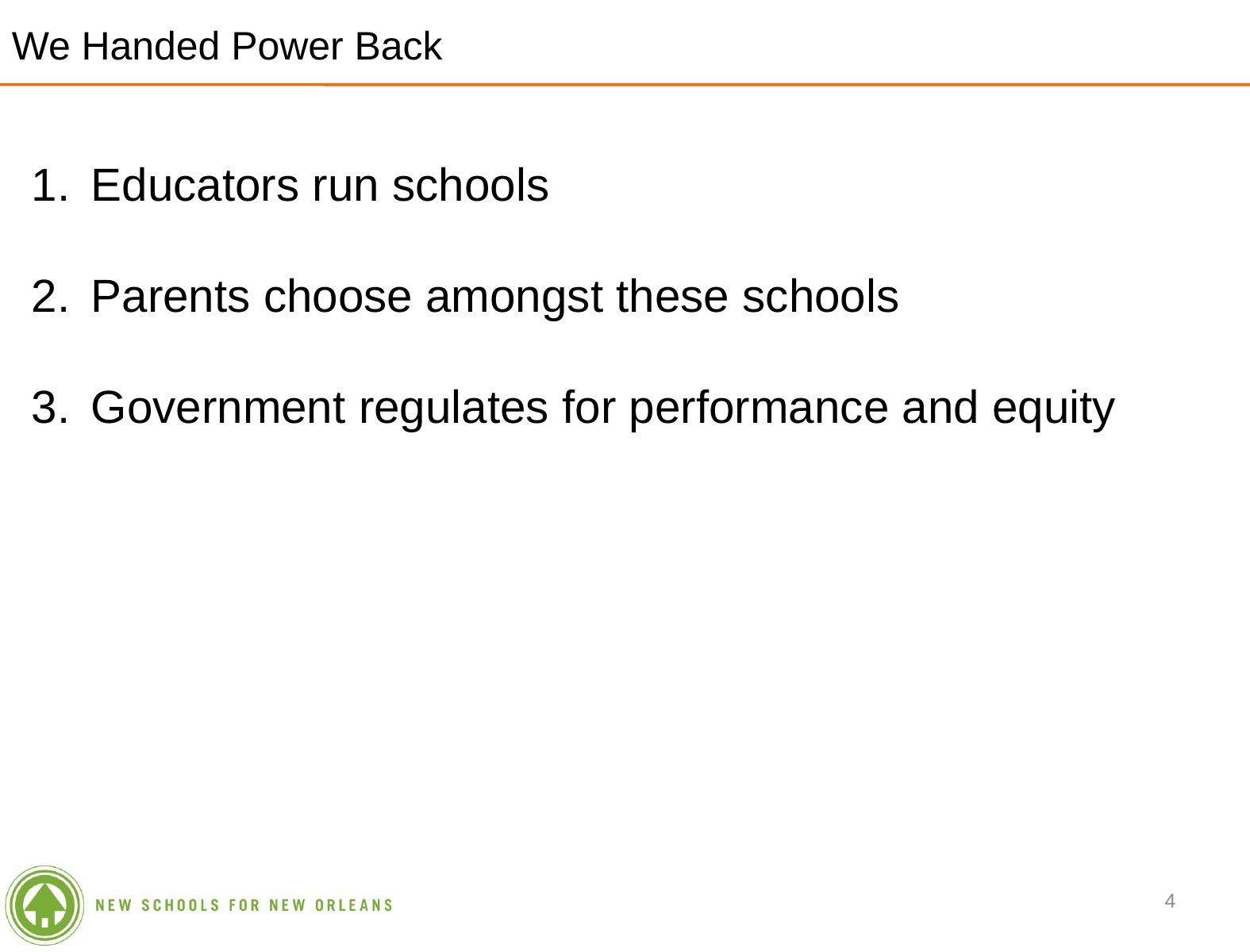

# We Handed Power Back
Educators run schools

Parents choose amongst these schools

Government regulates for performance and equity
4